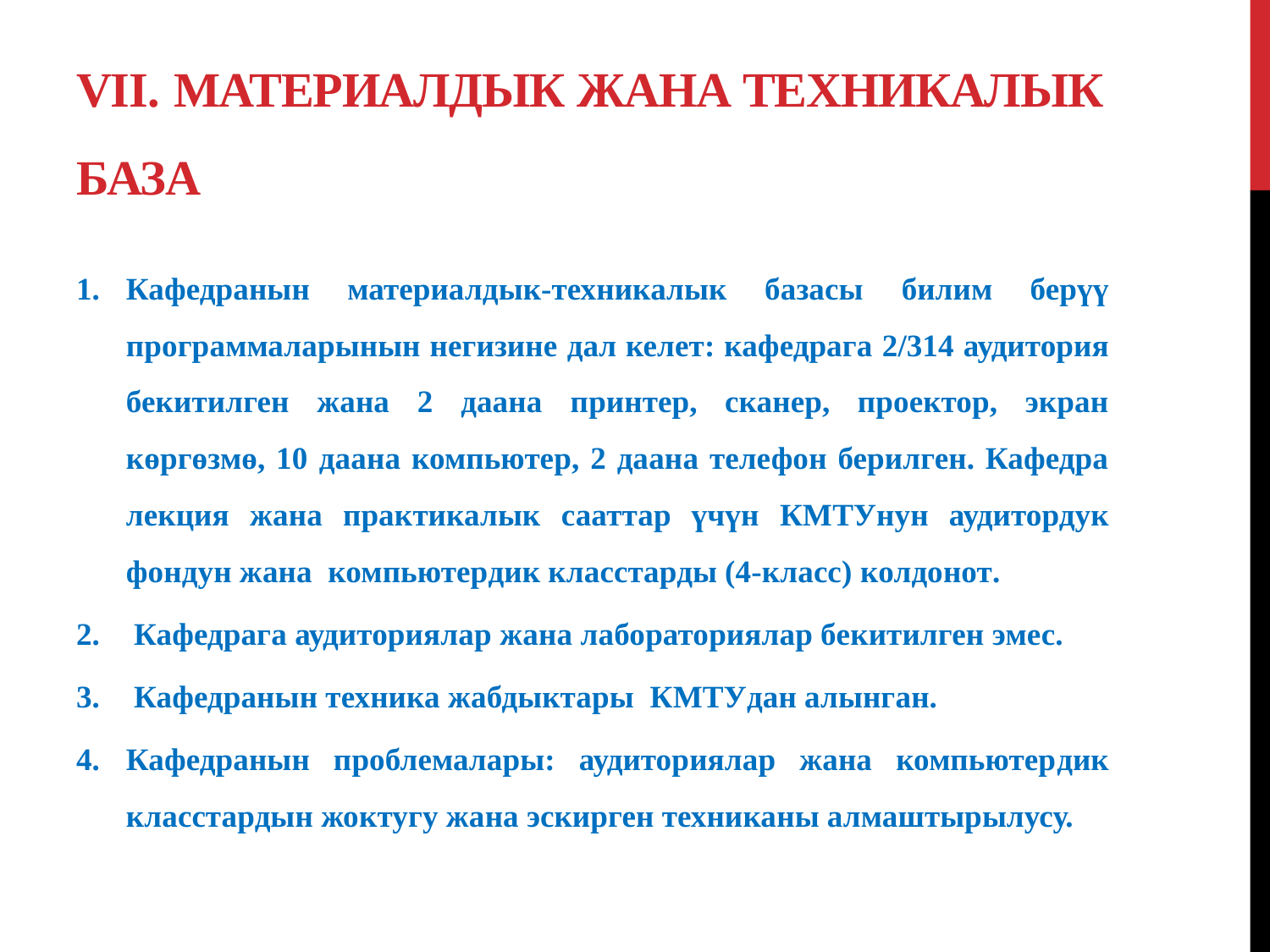

# VII. Материалдык жана техникалык база
Кафедранын материалдык-техникалык базасы билим берүү программаларынын негизине дал келет: кафедрага 2/314 аудитория бекитилген жана 2 даана принтер, сканер, проектор, экран көргөзмө, 10 даана компьютер, 2 даана телефон берилген. Кафедра лекция жана практикалык сааттар үчүн КМТУнун аудитордук фондун жана  компьютердик класстарды (4-класс) колдонот.
 Кафедрага аудиториялар жана лабораториялар бекитилген эмес.
 Кафедранын техника жабдыктары  КМТУдан алынган.
Кафедранын проблемалары: аудиториялар жана компьютердик класстардын жоктугу жана эскирген техниканы алмаштырылусу.